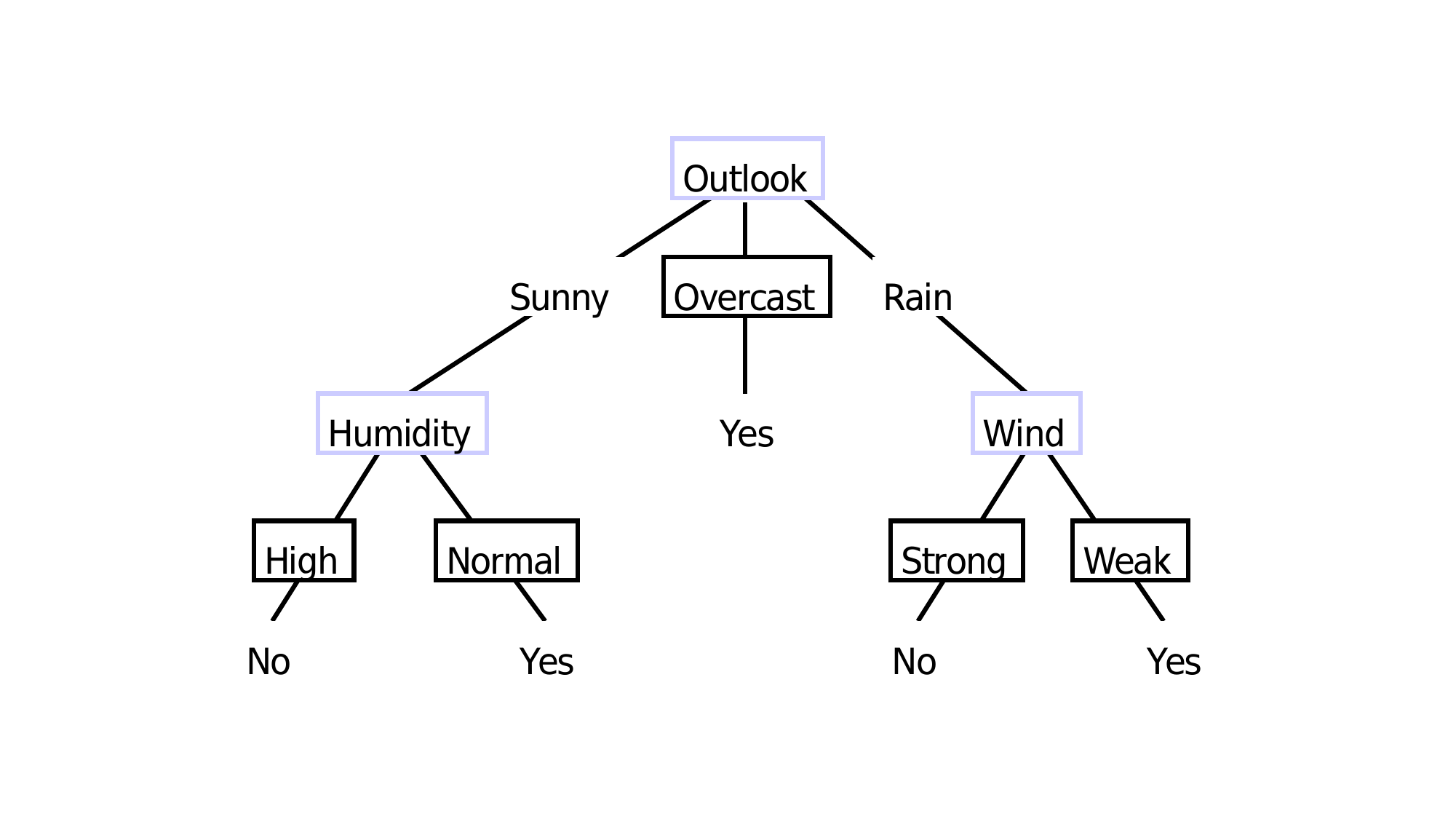

Outlook

Sunny

Overcast

Rain

Humidity

Yes

Wind

High

Normal

Strong

Weak

No

Yes

No

Yes